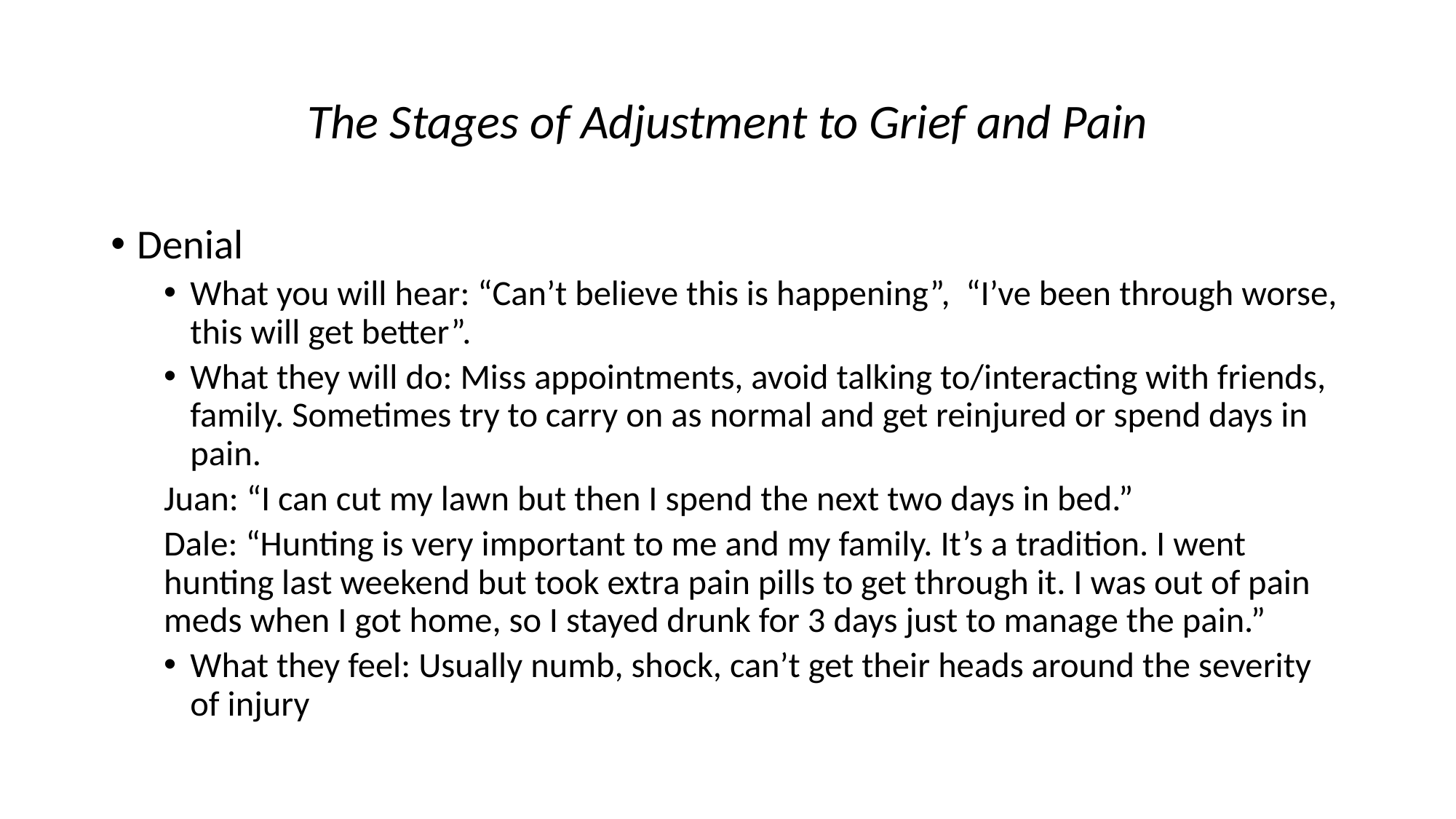

# The Stages of Adjustment to Grief and Pain
Denial
What you will hear: “Can’t believe this is happening”,  “I’ve been through worse, this will get better”.
What they will do: Miss appointments, avoid talking to/interacting with friends, family. Sometimes try to carry on as normal and get reinjured or spend days in pain.
Juan: “I can cut my lawn but then I spend the next two days in bed.”
Dale: “Hunting is very important to me and my family. It’s a tradition. I went hunting last weekend but took extra pain pills to get through it. I was out of pain meds when I got home, so I stayed drunk for 3 days just to manage the pain.”
What they feel: Usually numb, shock, can’t get their heads around the severity of injury